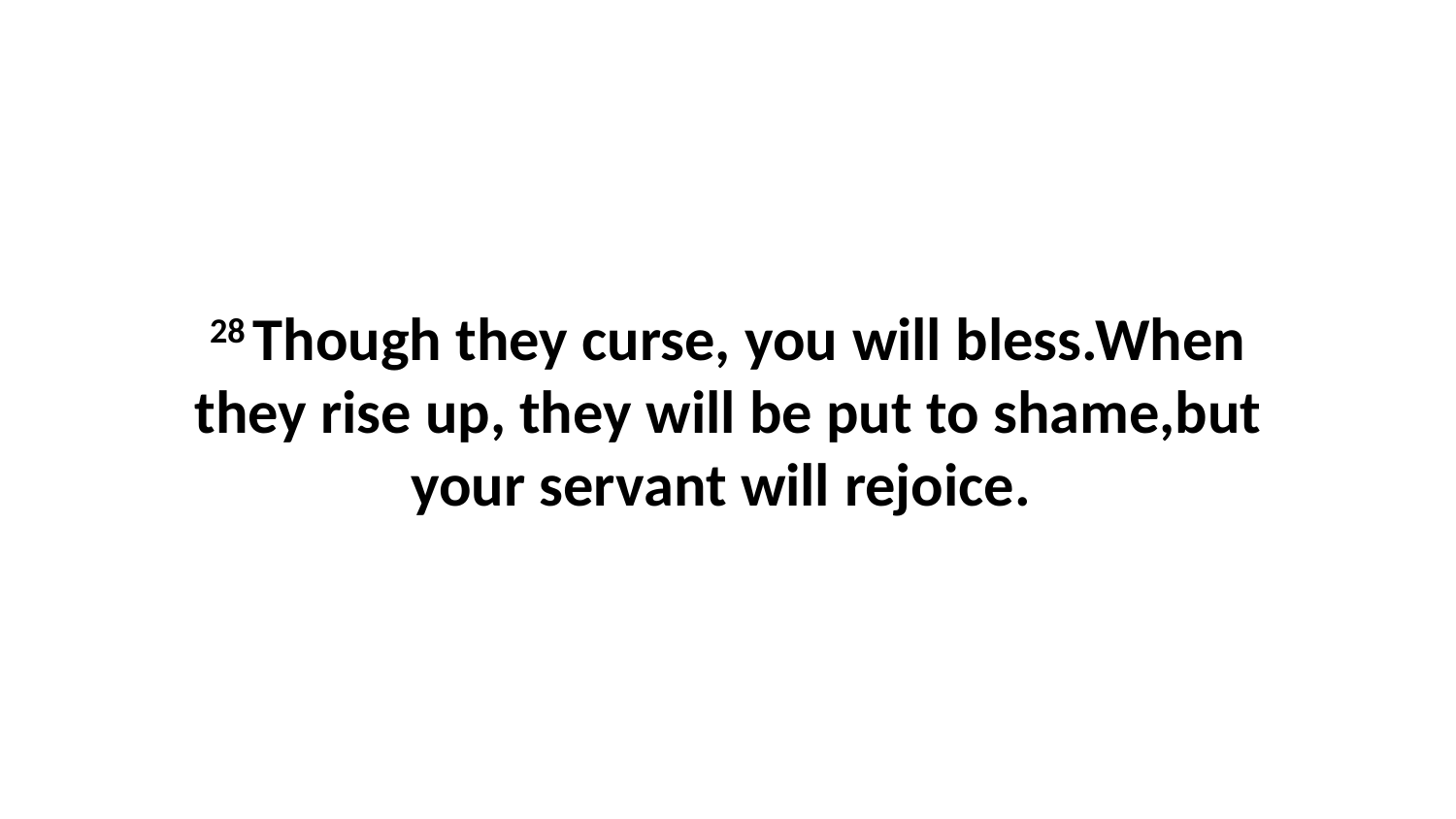

28 Though they curse, you will bless.When they rise up, they will be put to shame,but your servant will rejoice.